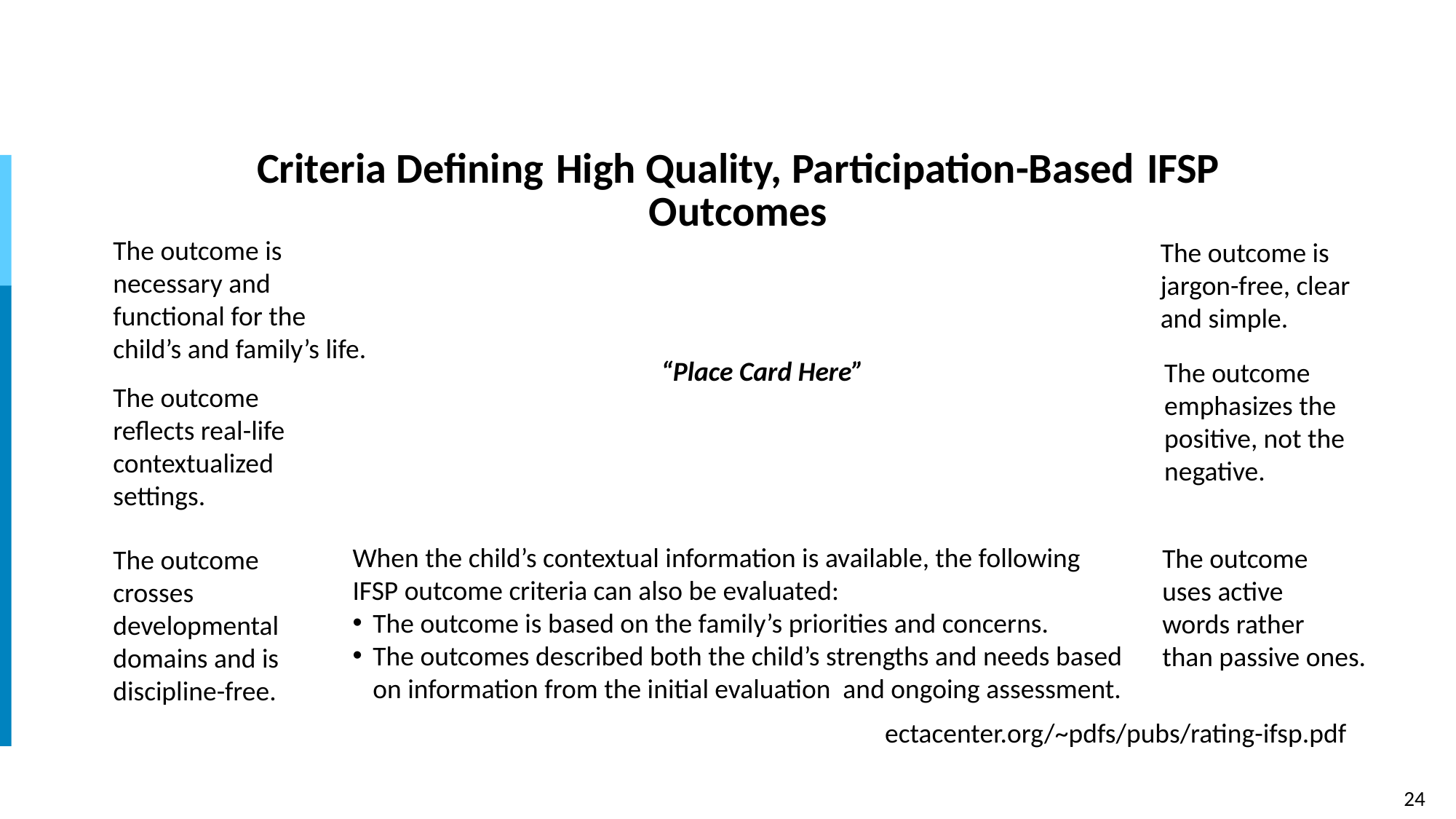

# Criteria Defining High Quality, Participation-Based IFSP Outcomes
“Place Card Here”
The outcome is necessary and  functional for the  child’s and family’s life.
The outcome is jargon-free, clear and simple.
The outcome emphasizes the positive, not the negative.
The outcome
reflects real-life
contextualized
settings.
When the child’s contextual information is available, the following IFSP outcome criteria can also be evaluated:
The outcome is based on the family’s priorities and concerns.
The outcomes described both the child’s strengths and needs based on information from the initial evaluation  and ongoing assessment.
The outcome
uses active
words rather
than passive ones.
The outcome crosses developmental domains and is discipline-free.
ectacenter.org/~pdfs/pubs/rating-ifsp.pdf